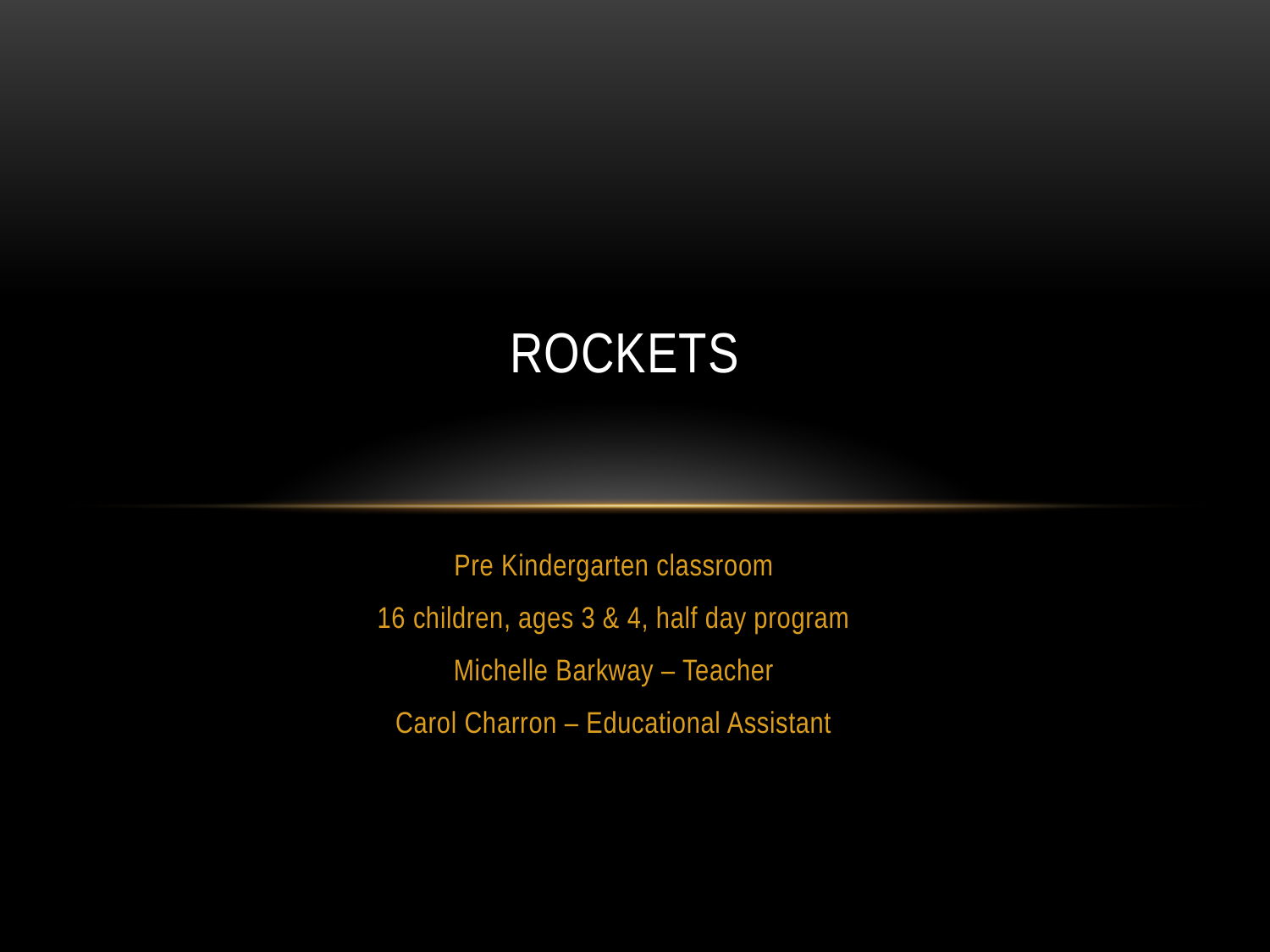

# ROCKETS
Pre Kindergarten classroom
16 children, ages 3 & 4, half day program
Michelle Barkway – Teacher
Carol Charron – Educational Assistant